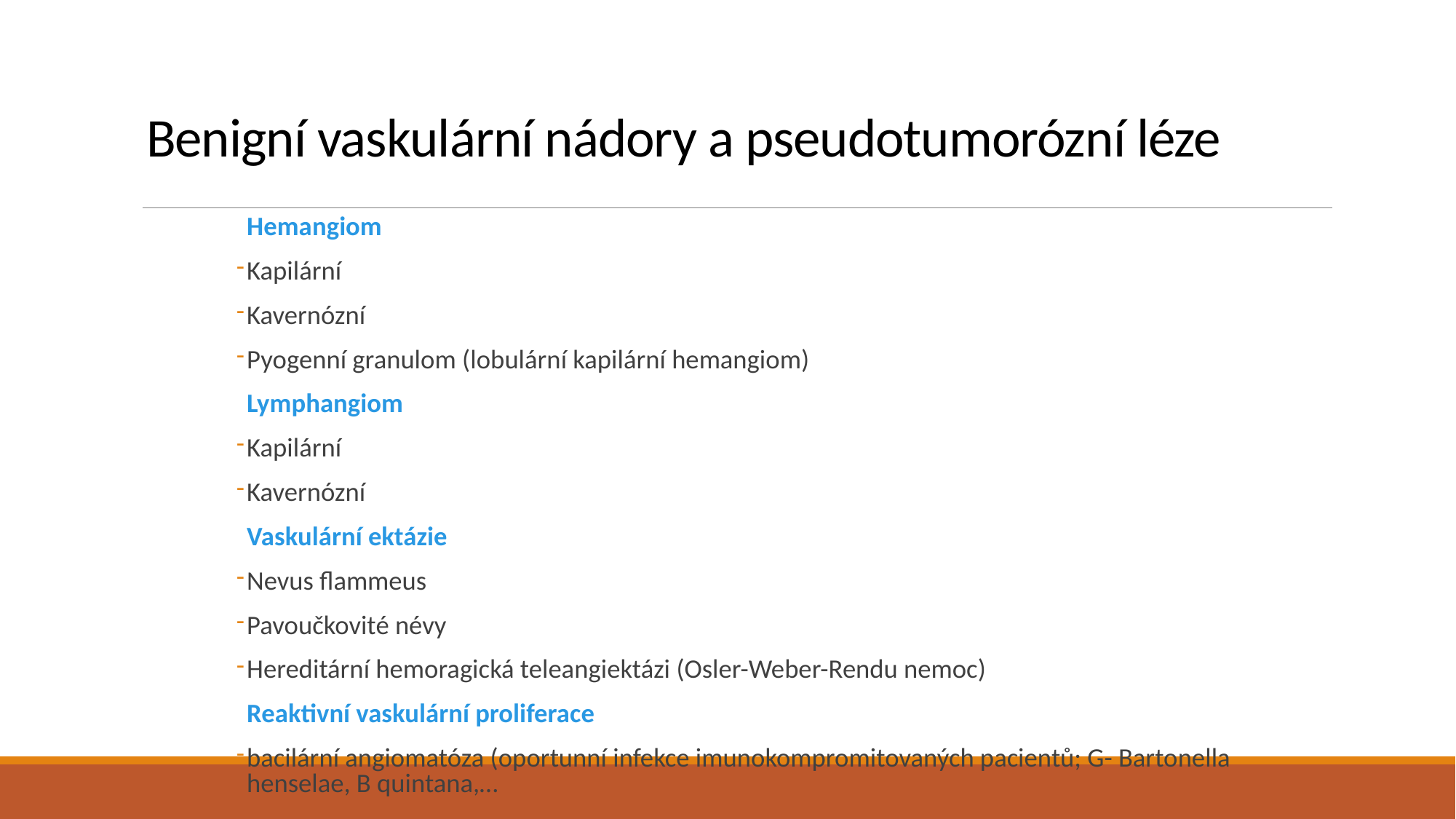

# Benigní vaskulární nádory a pseudotumorózní léze
Hemangiom
Kapilární
Kavernózní
Pyogenní granulom (lobulární kapilární hemangiom)
Lymphangiom
Kapilární
Kavernózní
Vaskulární ektázie
Nevus flammeus
Pavoučkovité névy
Hereditární hemoragická teleangiektázi (Osler-Weber-Rendu nemoc)
Reaktivní vaskulární proliferace
bacilární angiomatóza (oportunní infekce imunokompromitovaných pacientů; G- Bartonella henselae, B quintana,…